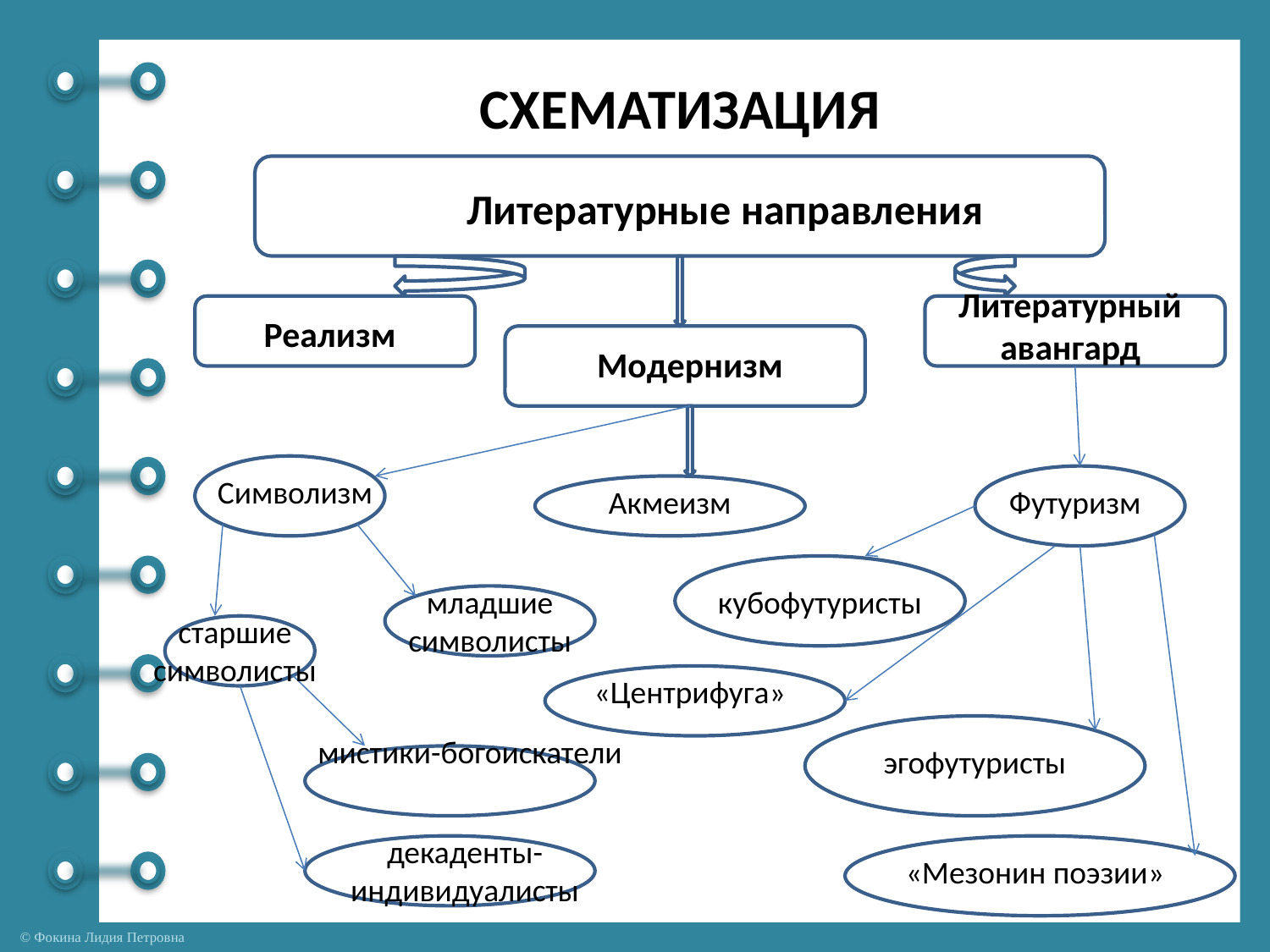

СХЕМАТИЗАЦИЯ

Литературные направления

Литературный авангард

Реализм

Модернизм

Символизм

АА
Акмеизм
Футуризм

младшие символисты
кубофутуристы

старшие символисты

«Центрифуга»

мистики-богоискатели
эгофутуристы

декаденты-индивидуалисты

«Мезонин поэзии»